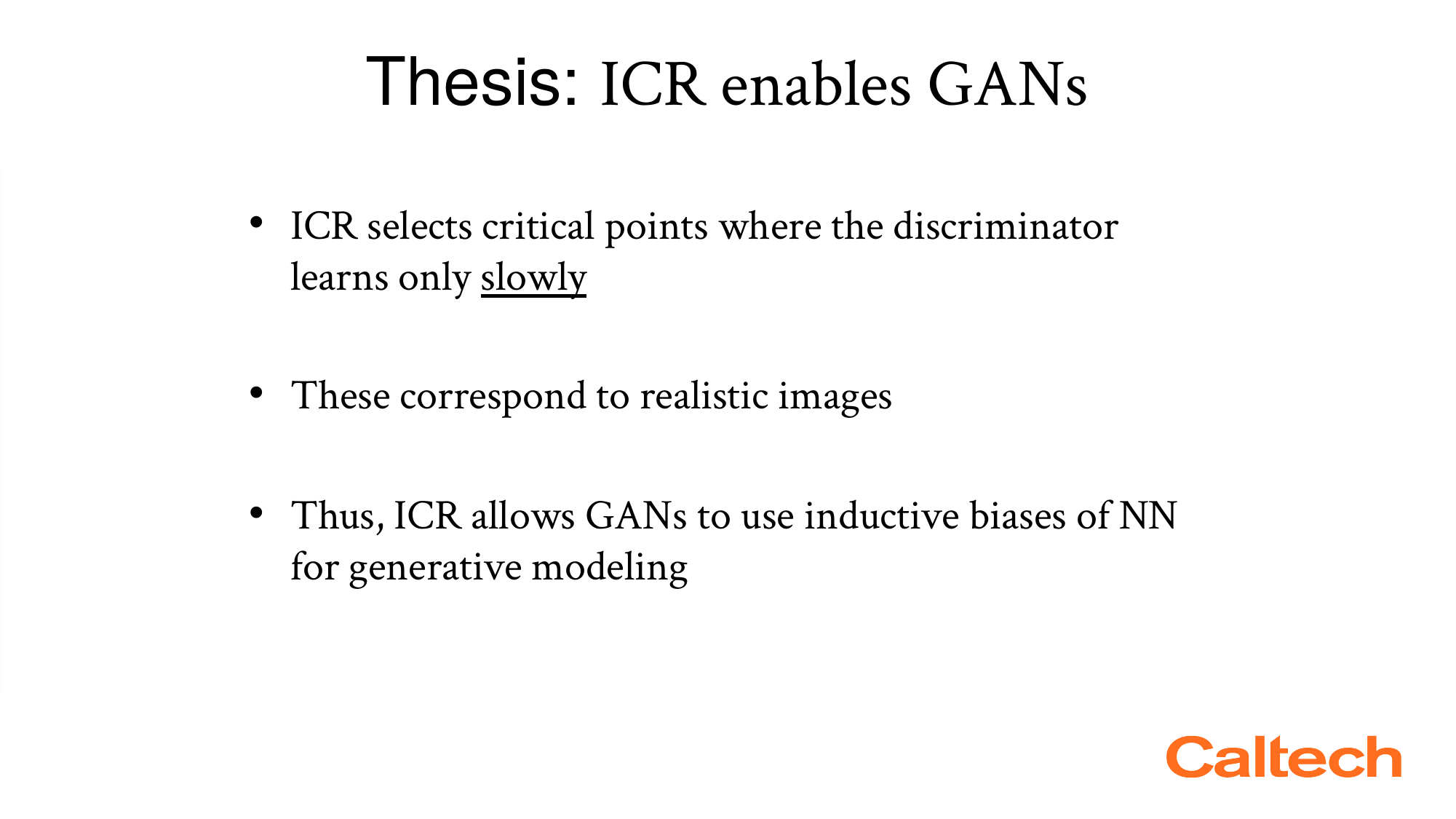

# Thesis: ICR enables GANs
ICR selects critical points where the discriminator learns only slowly

These correspond to realistic images

Thus, ICR allows GANs to use inductive biases of NN for generative modeling